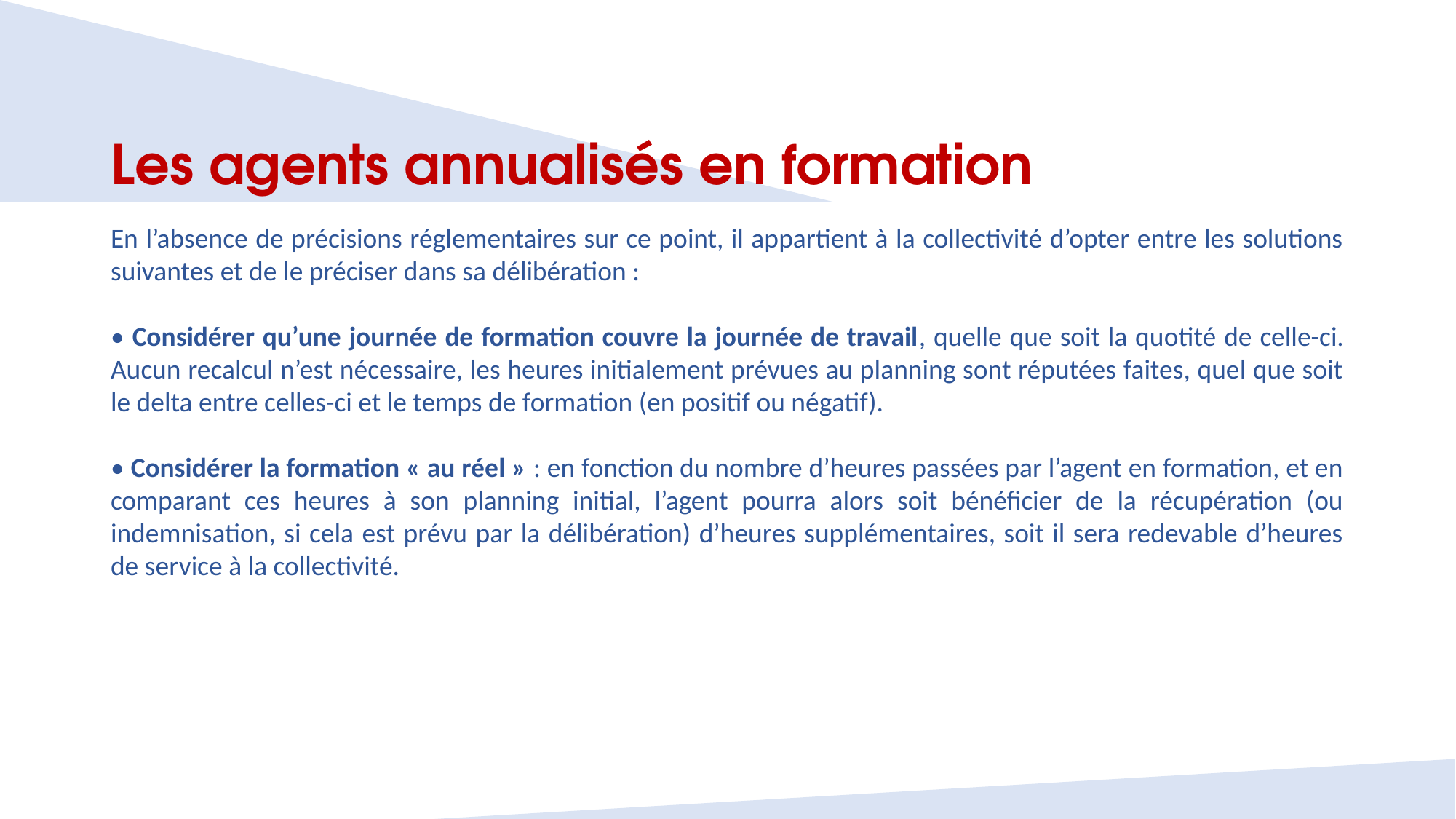

Les agents annualisés en formation
En l’absence de précisions réglementaires sur ce point, il appartient à la collectivité d’opter entre les solutions suivantes et de le préciser dans sa délibération :

• Considérer qu’une journée de formation couvre la journée de travail, quelle que soit la quotité de celle-ci. Aucun recalcul n’est nécessaire, les heures initialement prévues au planning sont réputées faites, quel que soit le delta entre celles-ci et le temps de formation (en positif ou négatif).

• Considérer la formation « au réel » : en fonction du nombre d’heures passées par l’agent en formation, et en comparant ces heures à son planning initial, l’agent pourra alors soit bénéficier de la récupération (ou indemnisation, si cela est prévu par la délibération) d’heures supplémentaires, soit il sera redevable d’heures de service à la collectivité.

80